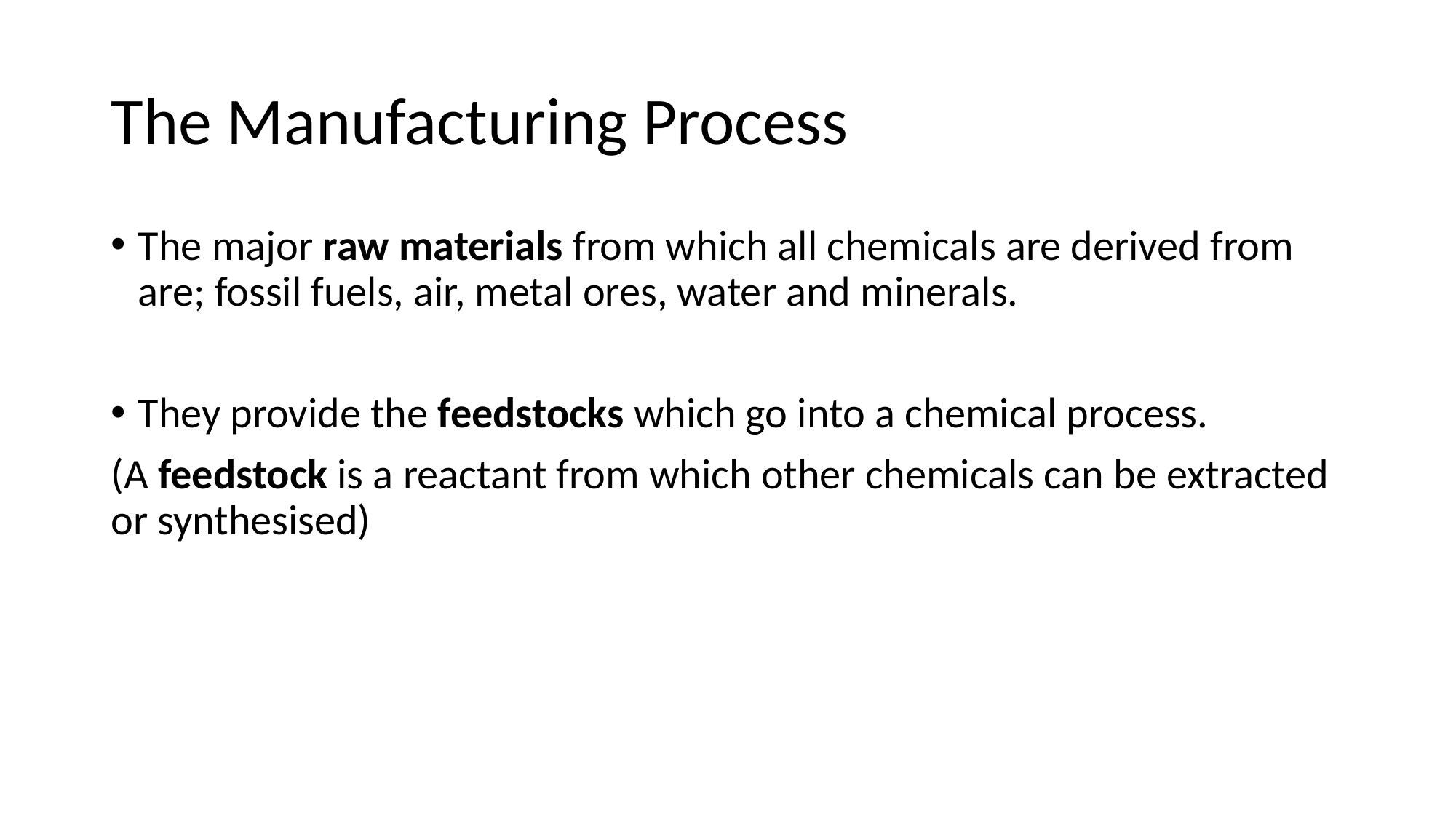

# The Manufacturing Process
The major raw materials from which all chemicals are derived from are; fossil fuels, air, metal ores, water and minerals.

They provide the feedstocks which go into a chemical process.
(A feedstock is a reactant from which other chemicals can be extracted or synthesised)